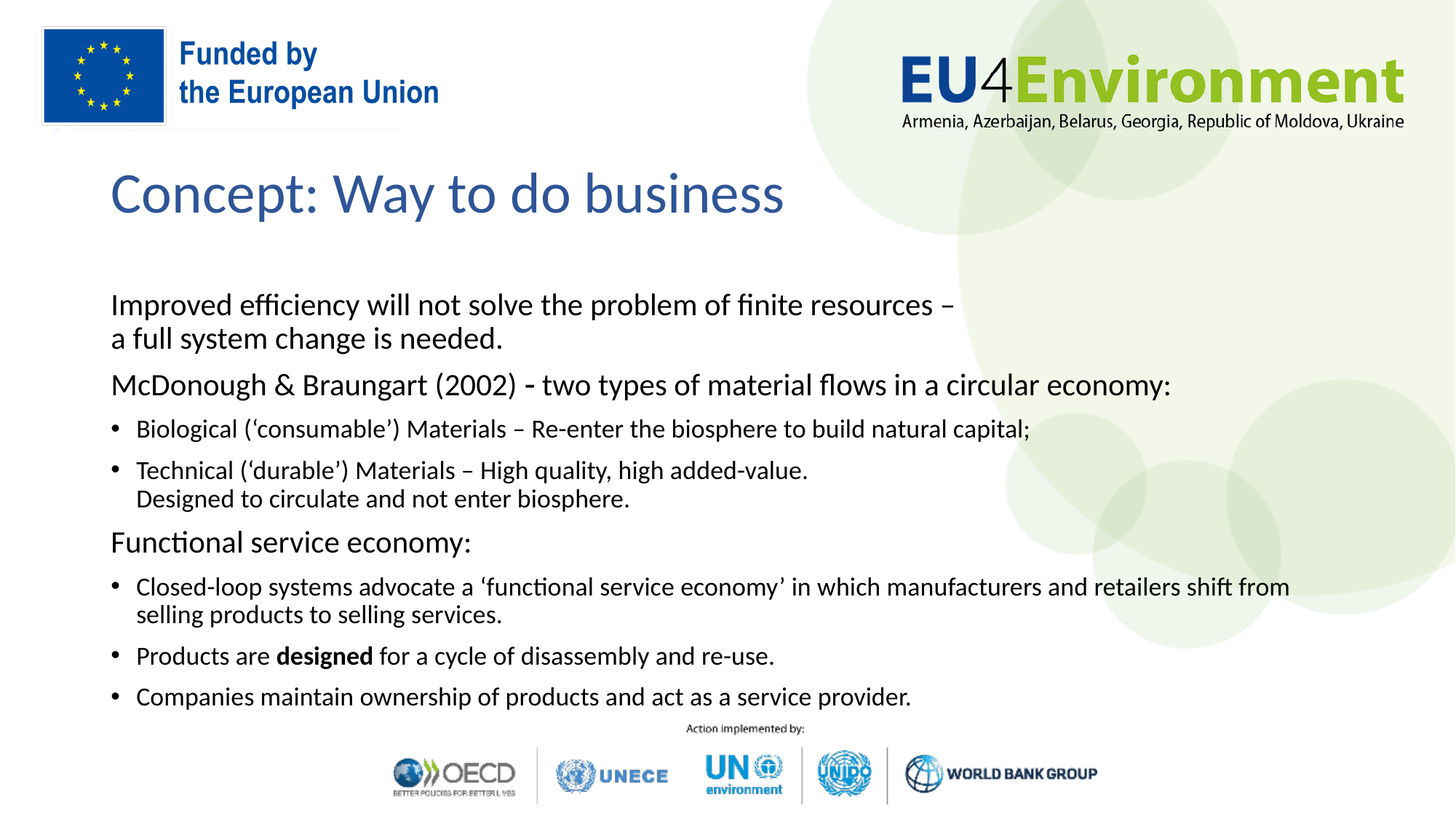

# Concept: Way to do business
Improved efficiency will not solve the problem of finite resources –
a full system change is needed.
McDonough & Braungart (2002) − two types of material flows in a circular economy:
Biological (‘consumable’) Materials – Re-enter the biosphere to build natural capital;
Technical (‘durable’) Materials – High quality, high added-value.
Designed to circulate and not enter biosphere.
Functional service economy:
Closed-loop systems advocate a ‘functional service economy’ in which manufacturers and retailers shift from selling products to selling services.
Products are designed for a cycle of disassembly and re-use.
Companies maintain ownership of products and act as a service provider.